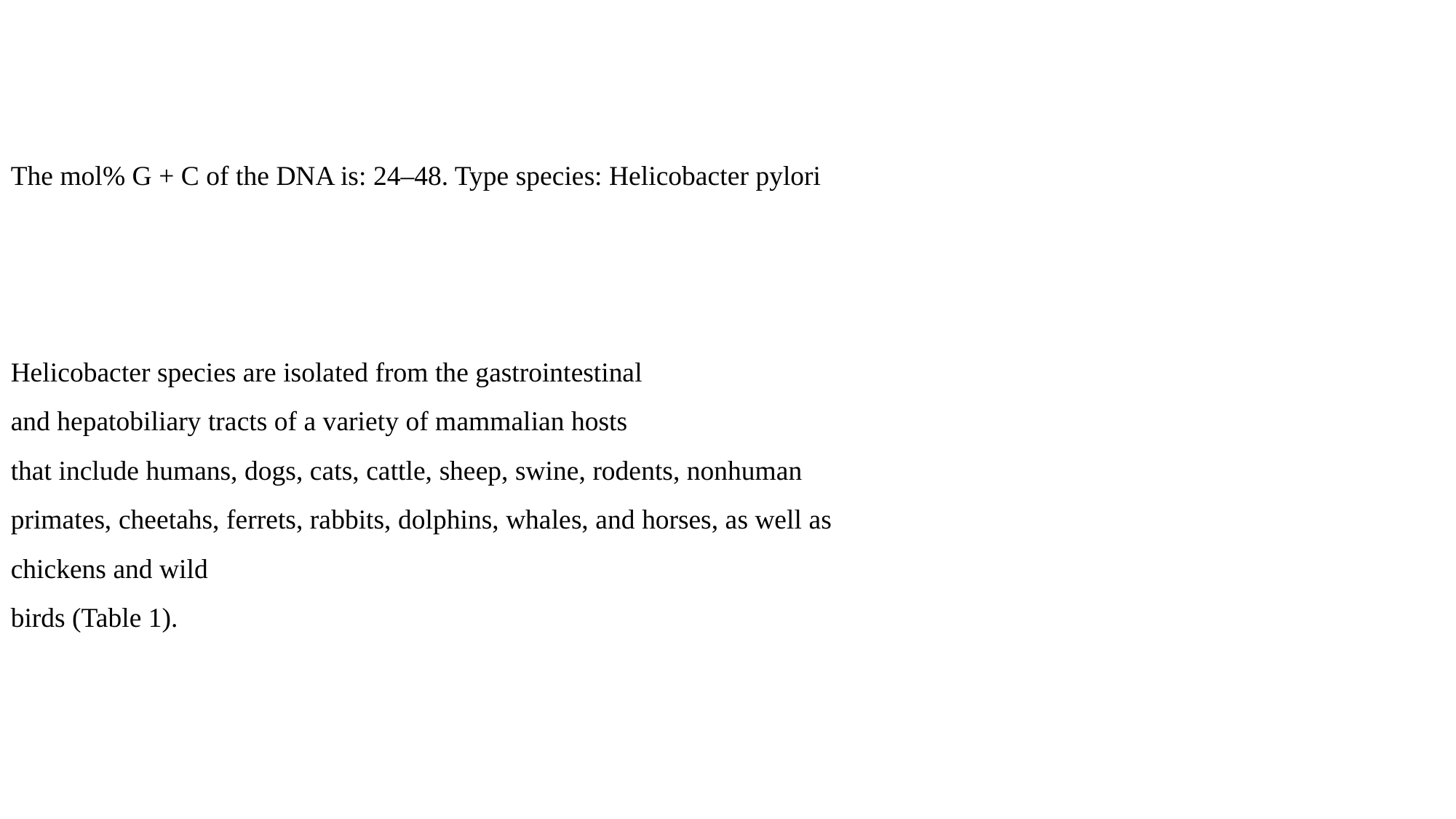

The mol% G + C of the DNA is: 24–48. Type species: Helicobacter pylori

Helicobacter species are isolated from the gastrointestinal
and hepatobiliary tracts of a variety of mammalian hosts
that include humans, dogs, cats, cattle, sheep, swine, rodents, nonhuman primates, cheetahs, ferrets, rabbits, dolphins, whales, and horses, as well as chickens and wild
birds (Table 1).